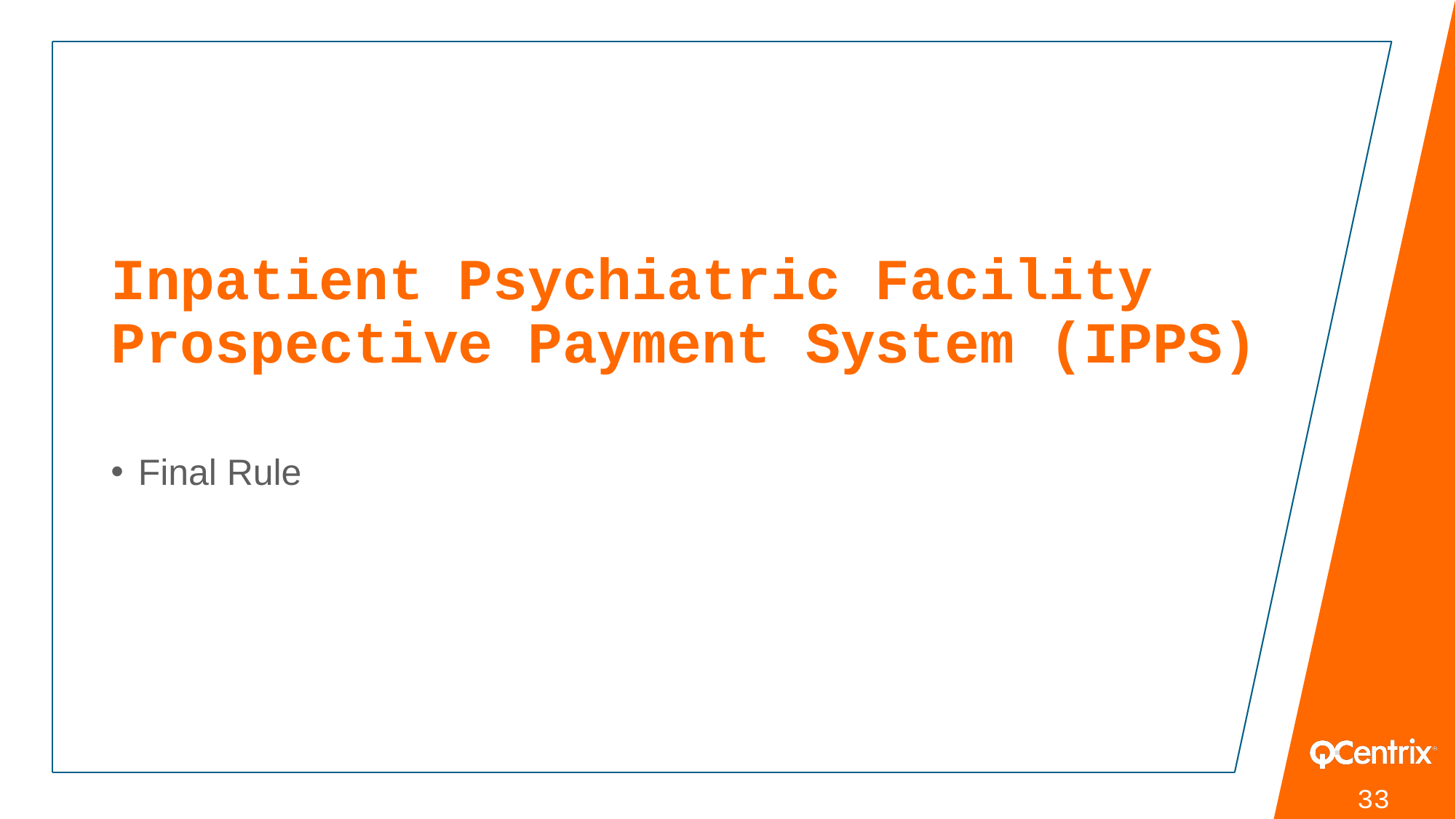

# Inpatient Psychiatric Facility Prospective Payment System (IPPS)
Final Rule